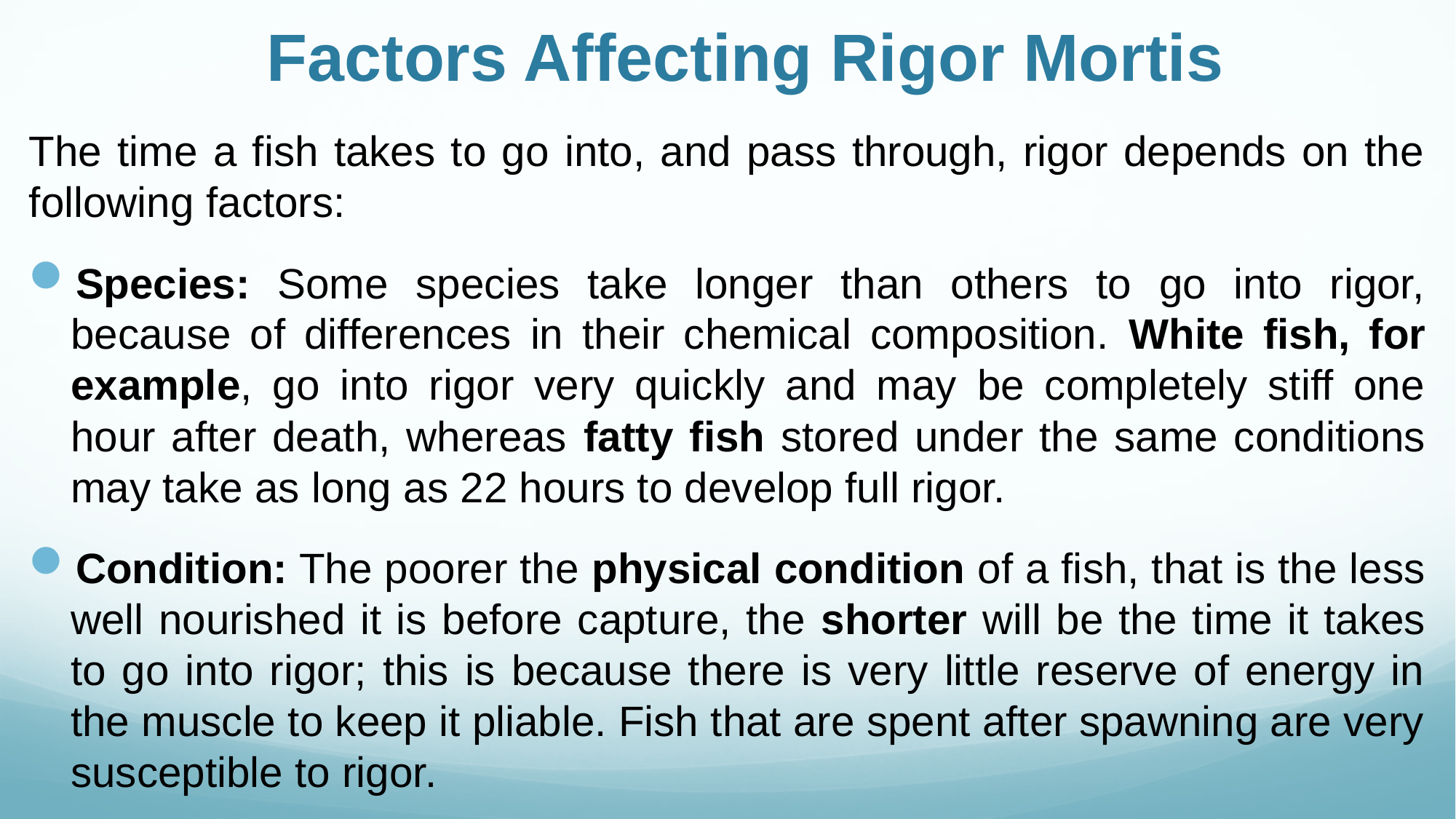

# Factors Affecting Rigor Mortis
The time a fish takes to go into, and pass through, rigor depends on the following factors:
Species: Some species take longer than others to go into rigor, because of differences in their chemical composition. White fish, for example, go into rigor very quickly and may be completely stiff one hour after death, whereas fatty fish stored under the same conditions may take as long as 22 hours to develop full rigor.
Condition: The poorer the physical condition of a fish, that is the less well nourished it is before capture, the shorter will be the time it takes to go into rigor; this is because there is very little reserve of energy in the muscle to keep it pliable. Fish that are spent after spawning are very susceptible to rigor.